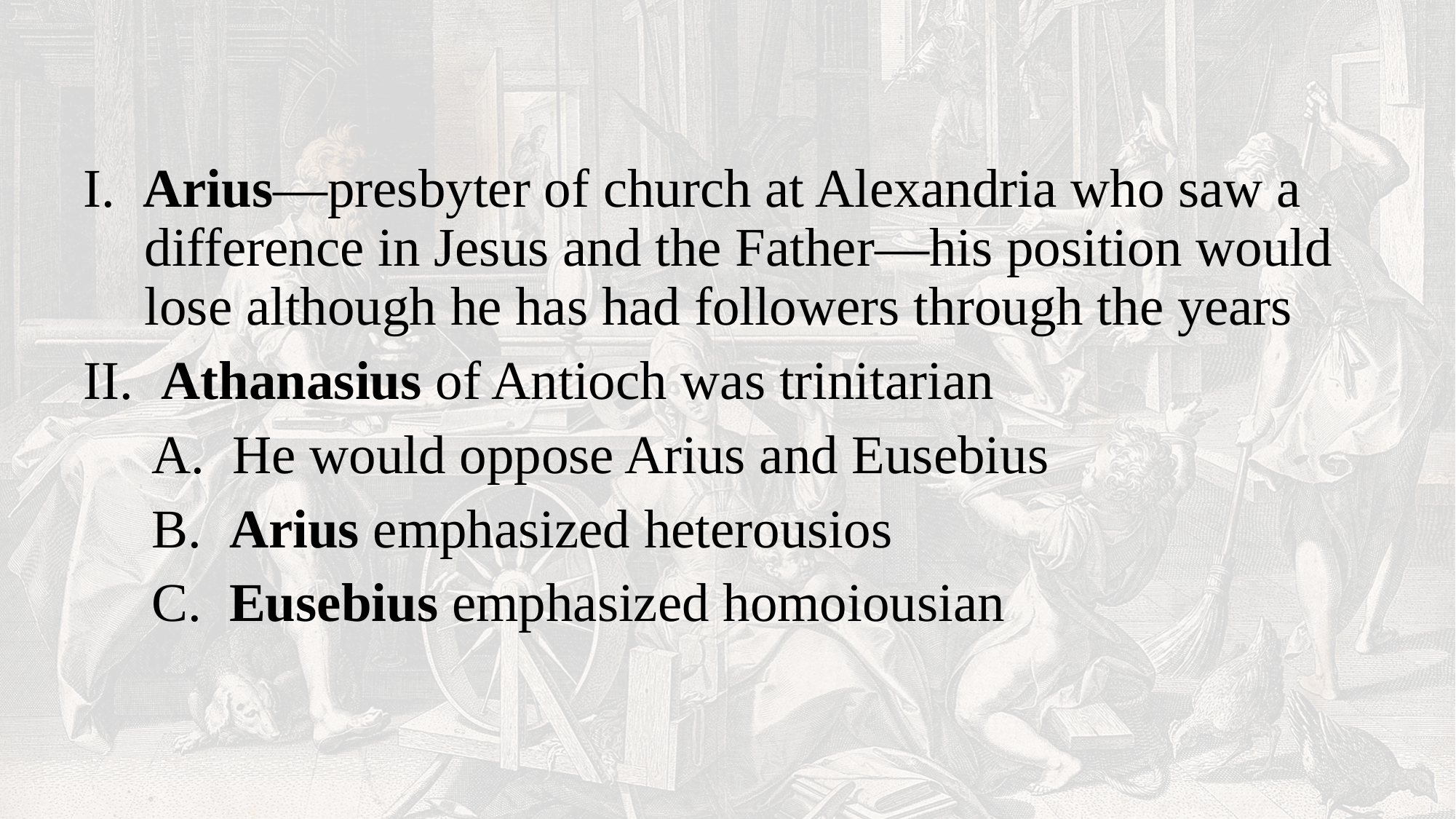

I.  Arius—presbyter of church at Alexandria who saw a difference in Jesus and the Father—his position would lose although he has had followers through the years
II.  Athanasius of Antioch was trinitarian
     A.  He would oppose Arius and Eusebius
     B.  Arius emphasized heterousios
     C.  Eusebius emphasized homoiousian